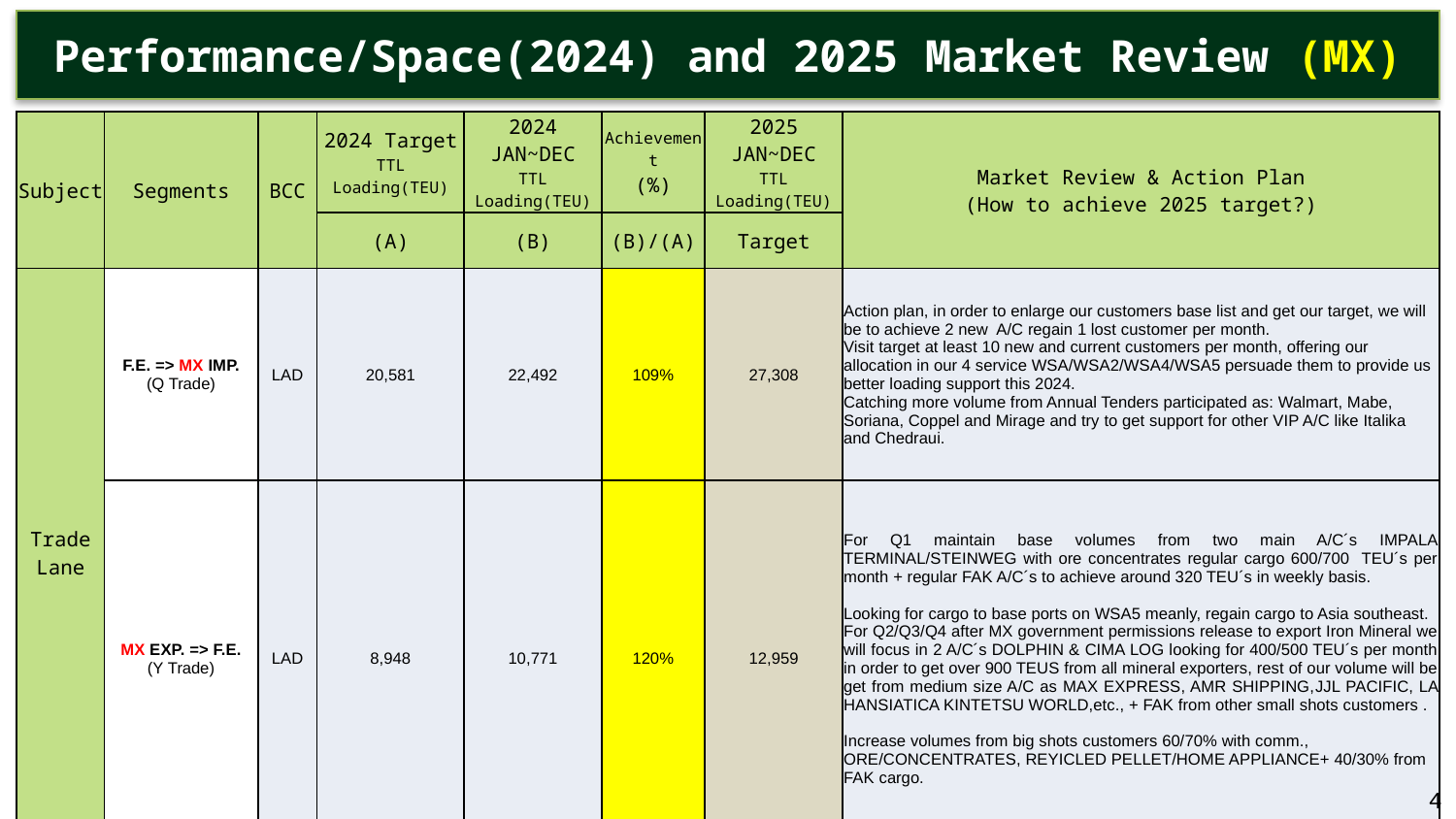

Performance/Space(2024) and 2025 Market Review (MX)
| Subject | Segments | BCC | 2024 Target TTL Loading(TEU) | 2024 JAN~DEC TTL Loading(TEU) | Achievement (%) | 2025 JAN~DEC TTL Loading(TEU) | Market Review & Action Plan (How to achieve 2025 target?) |
| --- | --- | --- | --- | --- | --- | --- | --- |
|  |  |  | (A) | (B) | (B)/(A) | Target |  |
| Trade Lane | F.E. => MX IMP. (Q Trade) | LAD | 20,581 | 22,492 | 109% | 27,308 | Action plan, in order to enlarge our customers base list and get our target, we will be to achieve 2 new A/C regain 1 lost customer per month. Visit target at least 10 new and current customers per month, offering our allocation in our 4 service WSA/WSA2/WSA4/WSA5 persuade them to provide us better loading support this 2024. Catching more volume from Annual Tenders participated as: Walmart, Mabe, Soriana, Coppel and Mirage and try to get support for other VIP A/C like Italika and Chedraui. |
|  | MX EXP. => F.E. (Y Trade) | LAD | 8,948 | 10,771 | 120% | 12,959 | For Q1 maintain base volumes from two main A/C´s IMPALA TERMINAL/STEINWEG with ore concentrates regular cargo 600/700 TEU´s per month + regular FAK A/C´s to achieve around 320 TEU´s in weekly basis. Looking for cargo to base ports on WSA5 meanly, regain cargo to Asia southeast. For Q2/Q3/Q4 after MX government permissions release to export Iron Mineral we will focus in 2 A/C´s DOLPHIN & CIMA LOG looking for 400/500 TEU´s per month in order to get over 900 TEUS from all mineral exporters, rest of our volume will be get from medium size A/C as MAX EXPRESS, AMR SHIPPING,JJL PACIFIC, LA HANSIATICA KINTETSU WORLD,etc., + FAK from other small shots customers . Increase volumes from big shots customers 60/70% with comm., ORE/CONCENTRATES, REYICLED PELLET/HOME APPLIANCE+ 40/30% from FAK cargo. |
4